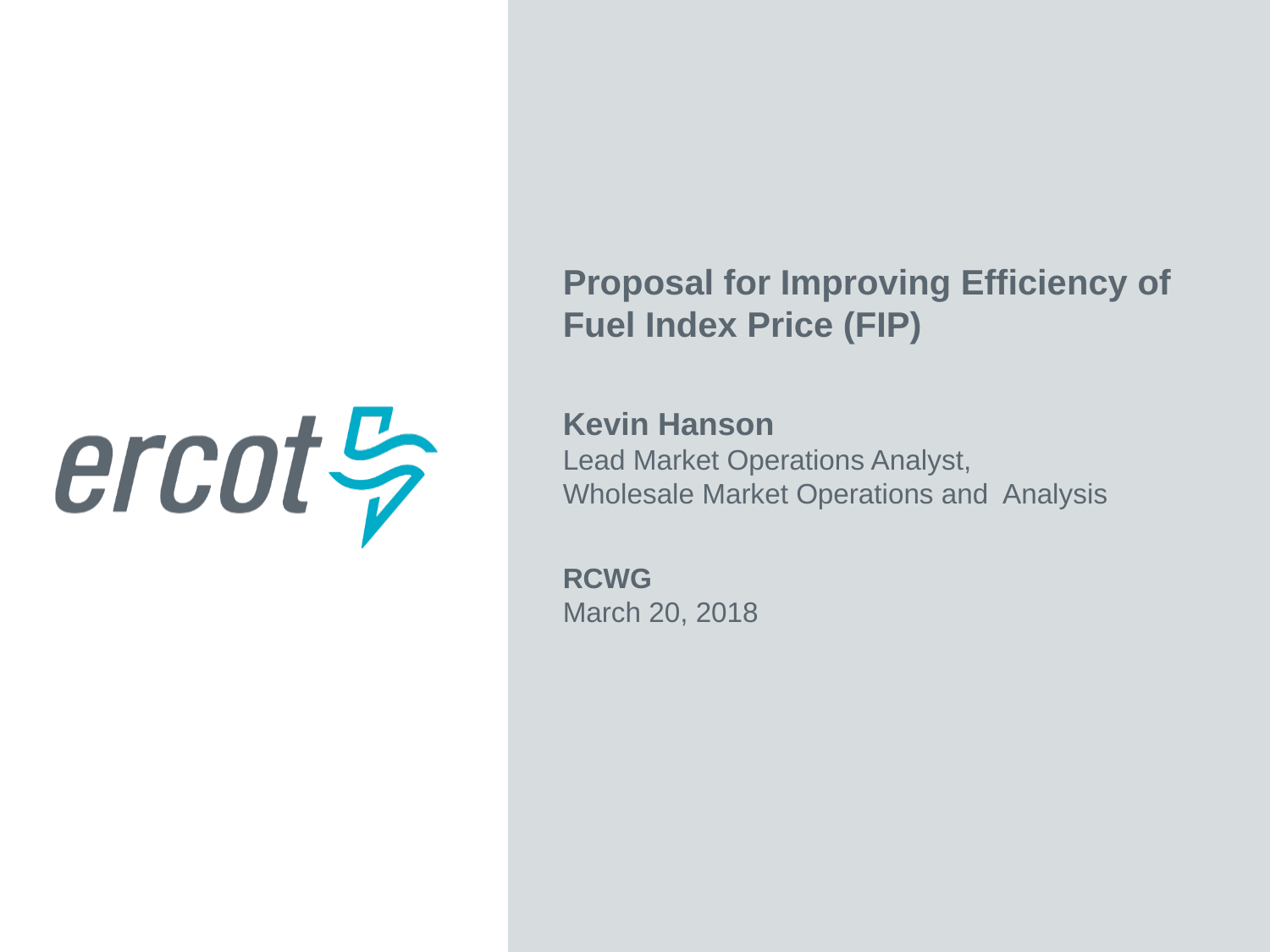

Proposal for Improving Efficiency of Fuel Index Price (FIP)

Kevin Hanson
Lead Market Operations Analyst,
Wholesale Market Operations and  Analysis

RCWG
March 20, 2018